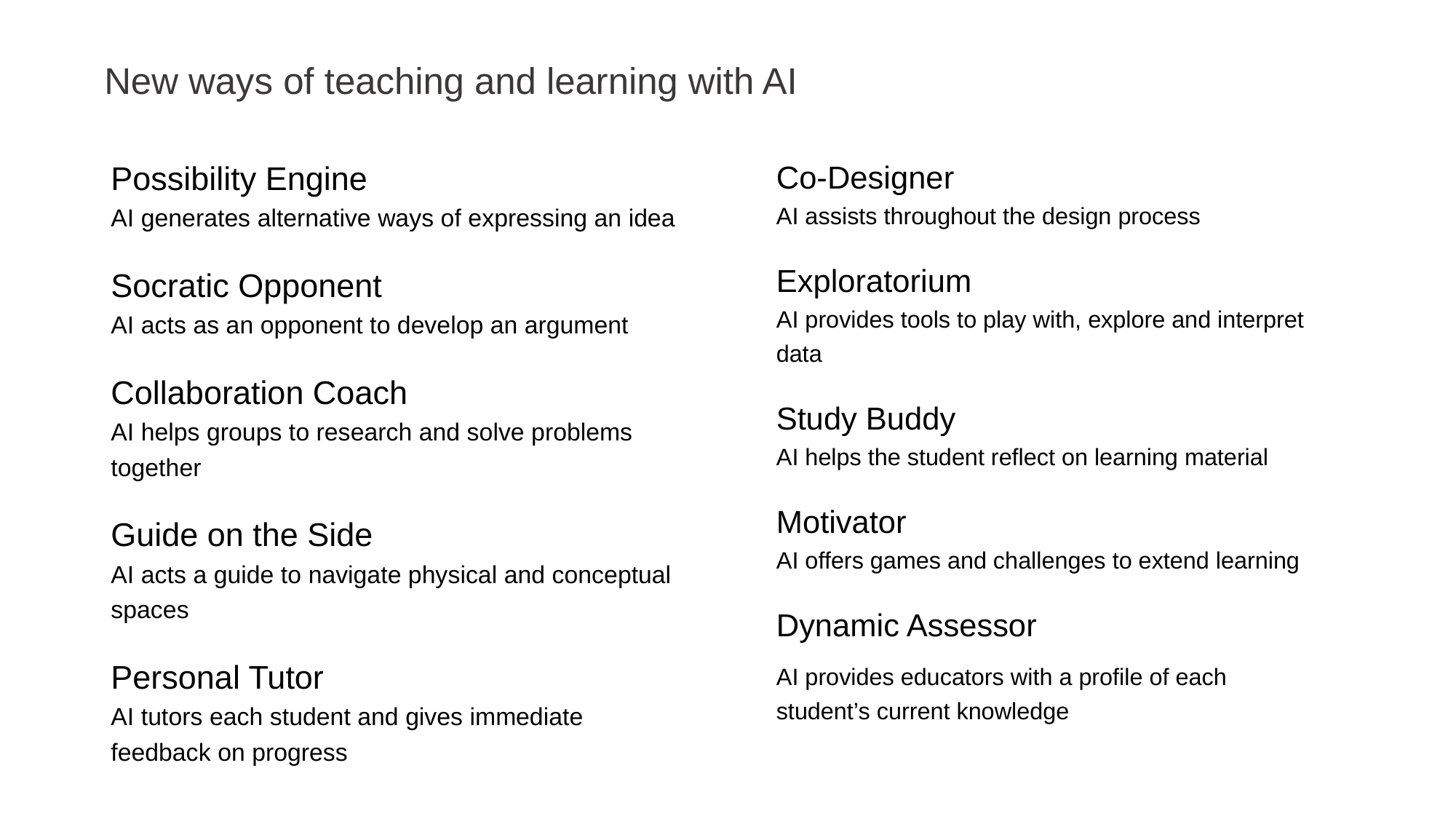

New ways of teaching and learning with AI
Possibility Engine
AI generates alternative ways of expressing an idea
Socratic Opponent
AI acts as an opponent to develop an argument
Collaboration Coach
AI helps groups to research and solve problems together
Guide on the Side
AI acts a guide to navigate physical and conceptual spaces
Personal Tutor
AI tutors each student and gives immediate feedback on progress

Co-Designer
AI assists throughout the design process
Exploratorium
AI provides tools to play with, explore and interpret data
Study Buddy
AI helps the student reflect on learning material
Motivator
AI offers games and challenges to extend learning
Dynamic Assessor
AI provides educators with a profile of each student’s current knowledge